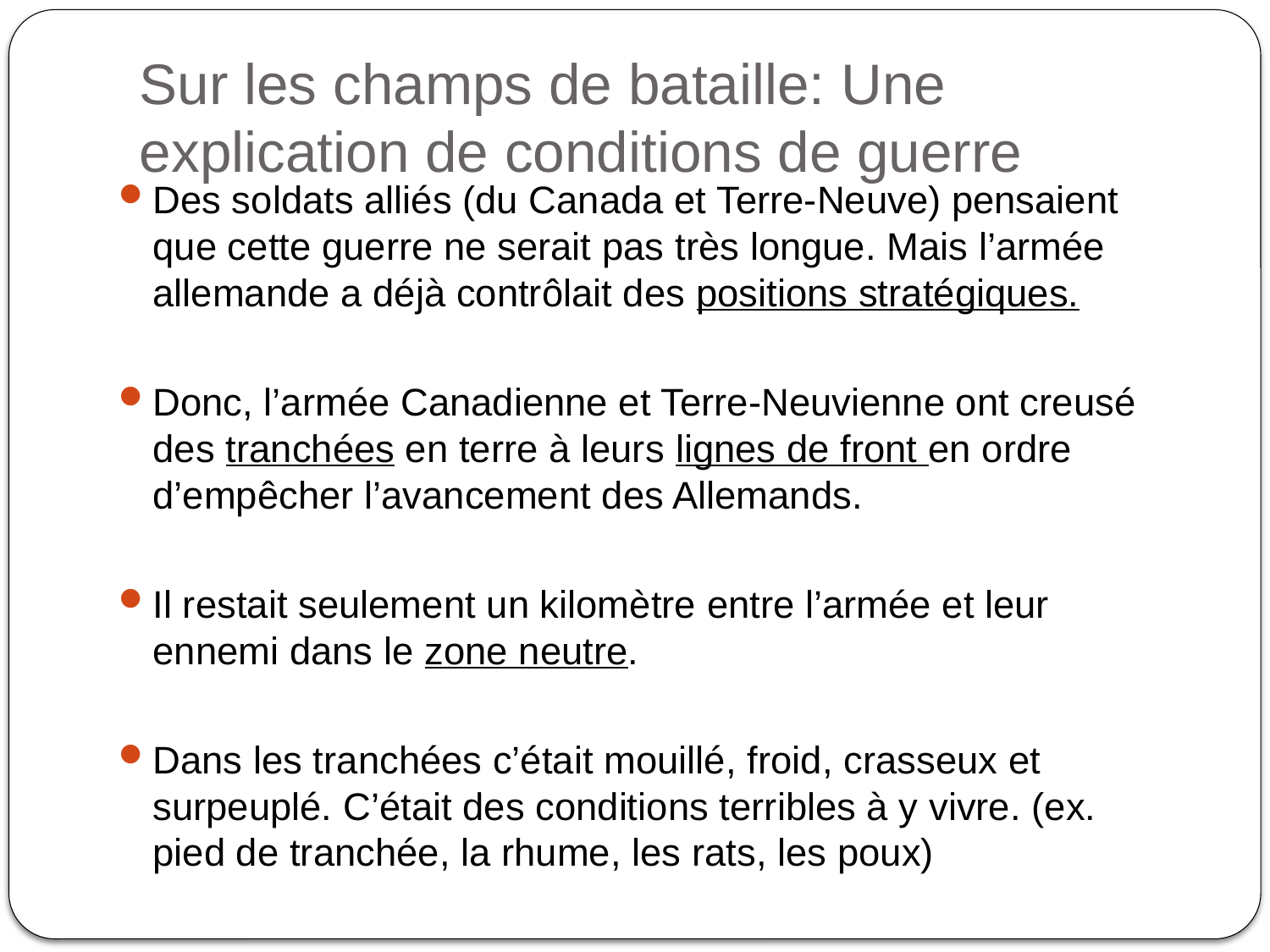

# Sur les champs de bataille: Une explication de conditions de guerre
Des soldats alliés (du Canada et Terre-Neuve) pensaient que cette guerre ne serait pas très longue. Mais l’armée allemande a déjà contrôlait des positions stratégiques.

Donc, l’armée Canadienne et Terre-Neuvienne ont creusé des tranchées en terre à leurs lignes de front en ordre d’empêcher l’avancement des Allemands.

Il restait seulement un kilomètre entre l’armée et leur ennemi dans le zone neutre.

Dans les tranchées c’était mouillé, froid, crasseux et surpeuplé. C’était des conditions terribles à y vivre. (ex. pied de tranchée, la rhume, les rats, les poux)